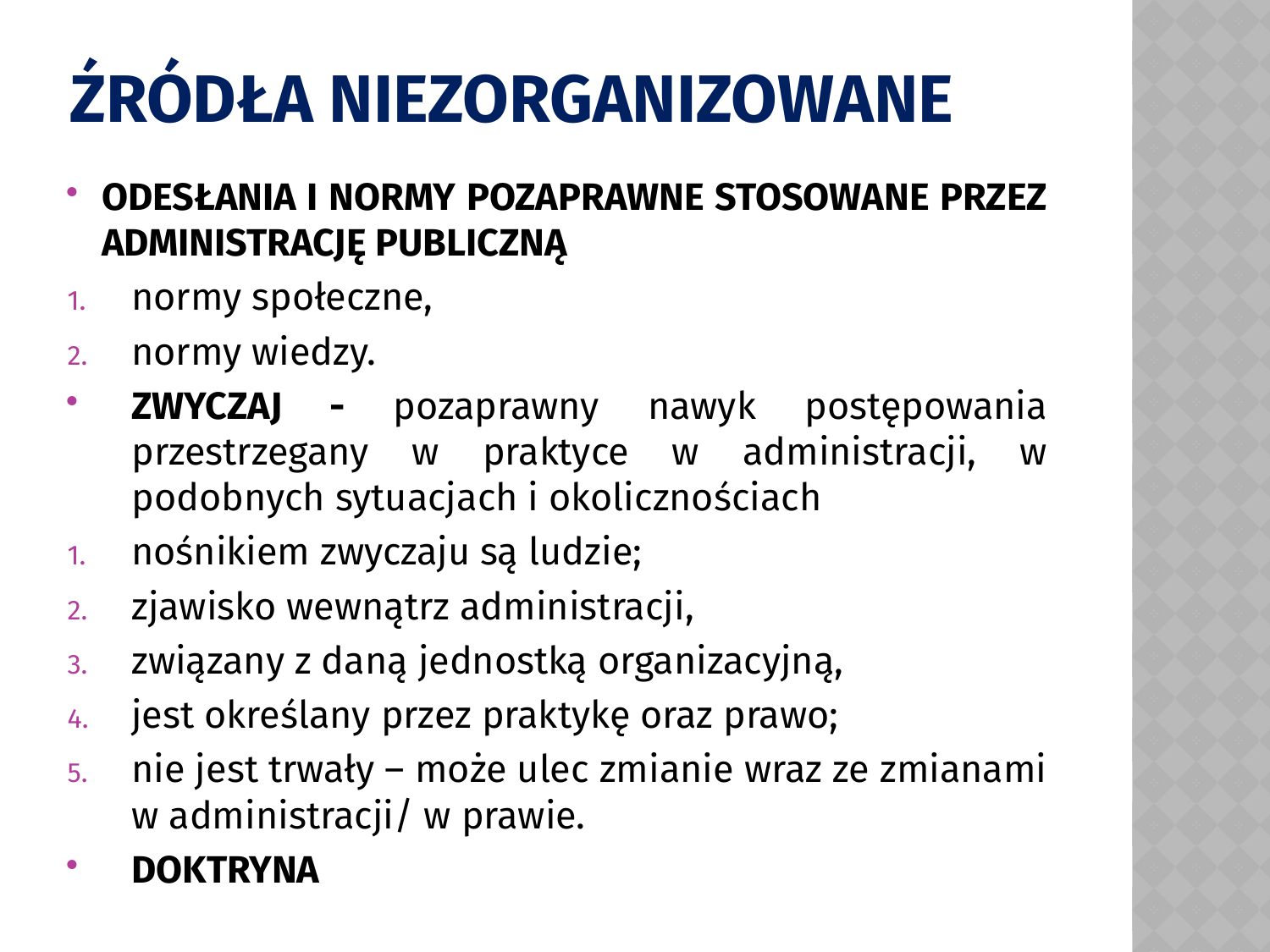

# Źródła niezorganizowane
ODESŁANIA I NORMY POZAPRAWNE STOSOWANE PRZEZ ADMINISTRACJĘ PUBLICZNĄ
normy społeczne,
normy wiedzy.
ZWYCZAJ - pozaprawny nawyk postępowania przestrzegany w praktyce w administracji, w podobnych sytuacjach i okolicznościach
nośnikiem zwyczaju są ludzie;
zjawisko wewnątrz administracji,
związany z daną jednostką organizacyjną,
jest określany przez praktykę oraz prawo;
nie jest trwały – może ulec zmianie wraz ze zmianami w administracji/ w prawie.
DOKTRYNA